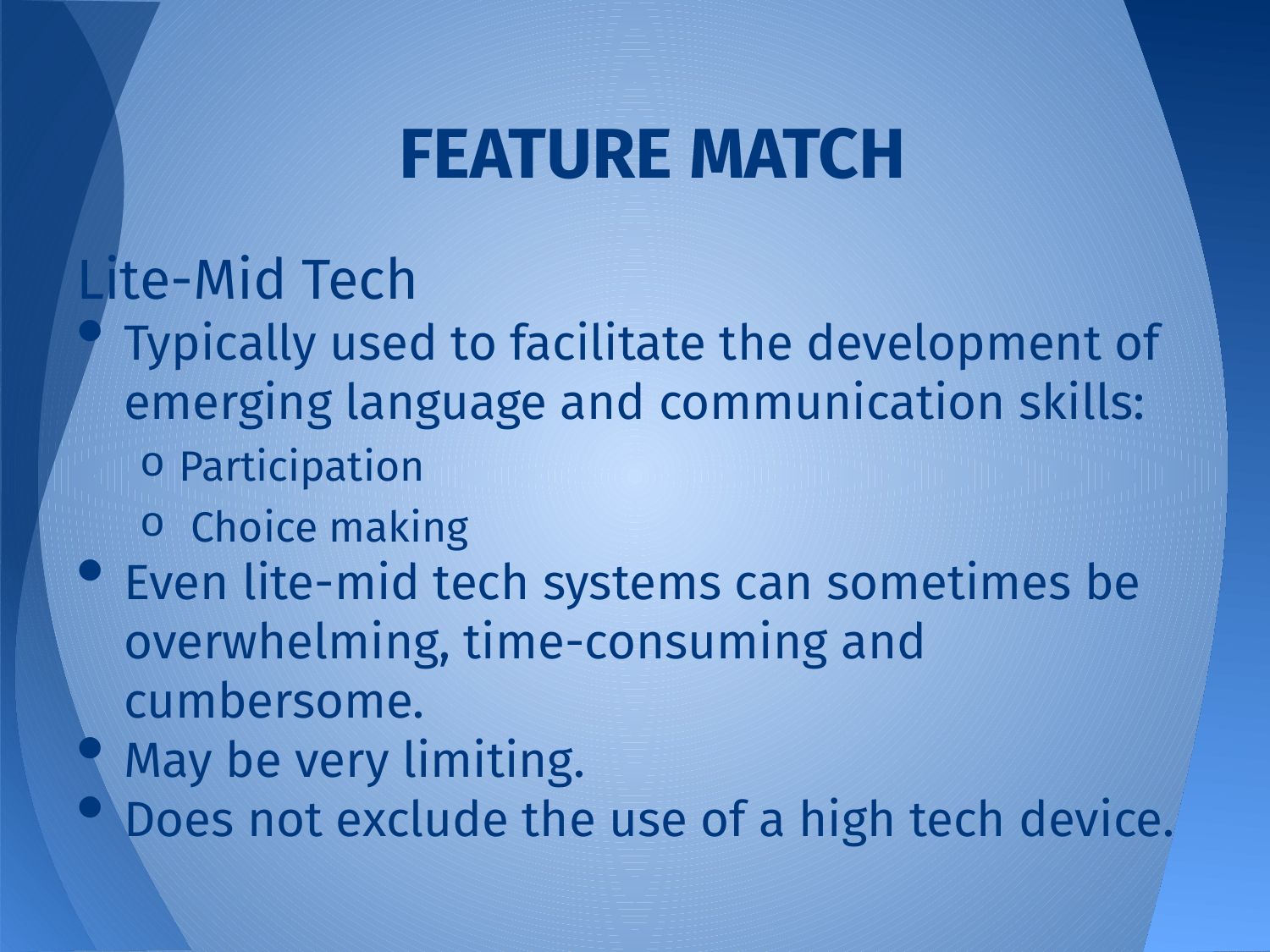

# FEATURE MATCH
Lite-Mid Tech
Typically used to facilitate the development of emerging language and communication skills:
Participation
 Choice making
Even lite-mid tech systems can sometimes be overwhelming, time-consuming and cumbersome.
May be very limiting.
Does not exclude the use of a high tech device.